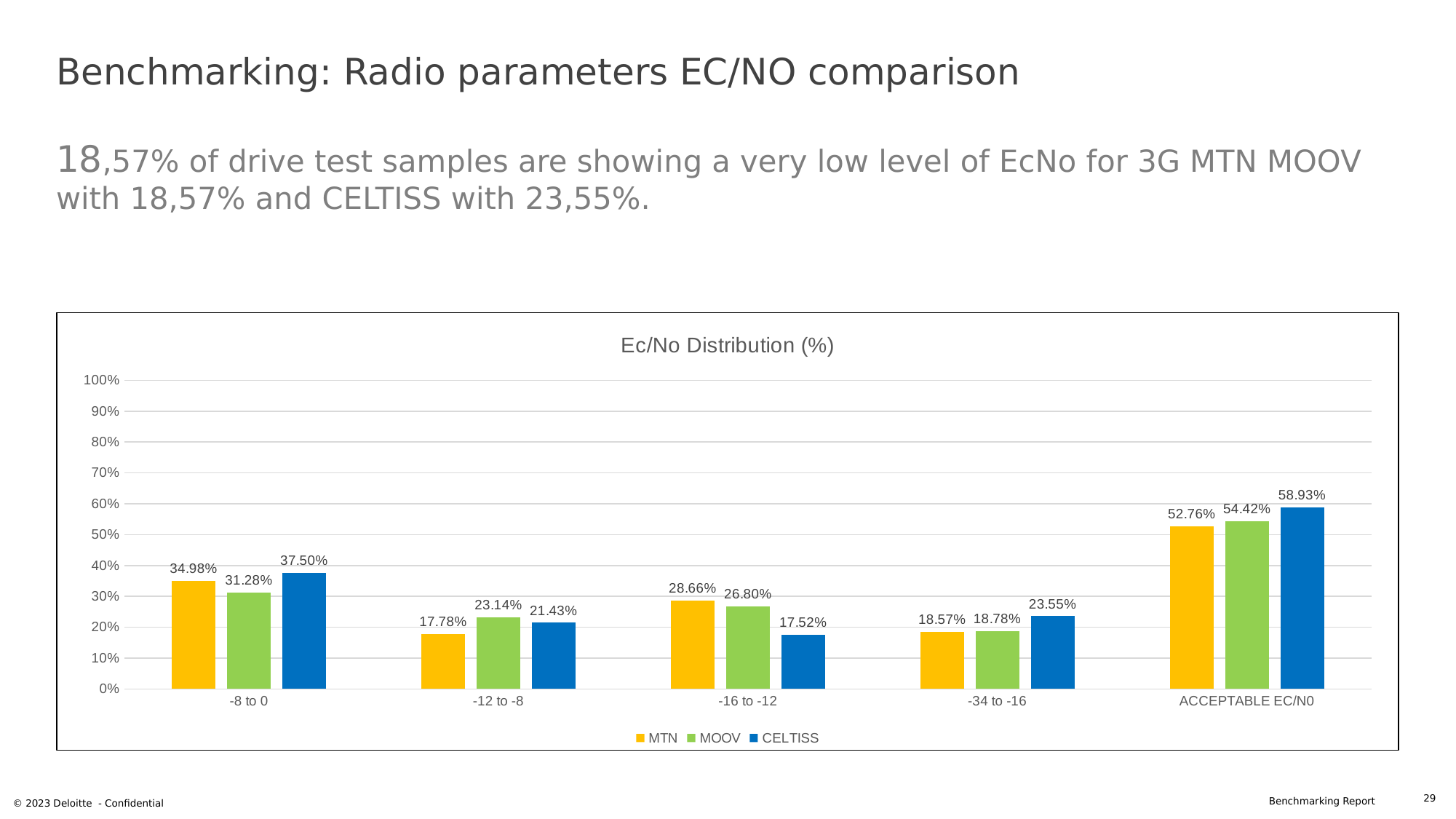

# Benchmarking: Radio parameters EC/NO comparison 18,57% of drive test samples are showing a very low level of EcNo for 3G MTN MOOV with 18,57% and CELTISS with 23,55%.

### Chart: Ec/No Distribution (%)

| Category | MTN | MOOV | CELTISS |
|---|---|---|---|
| -8 to 0 | 0.3498 | 0.3128 | 0.375 |
| -12 to -8 | 0.1778 | 0.2314 | 0.2143 |
| -16 to -12 | 0.2866 | 0.268 | 0.1752 |
| -34 to -16 | 0.1857 | 0.1878 | 0.2355 |
| ACCEPTABLE EC/N0 | 0.5276000000000001 | 0.5442 | 0.5892999999999999 |
29
© 2023 Deloitte  - Confidential